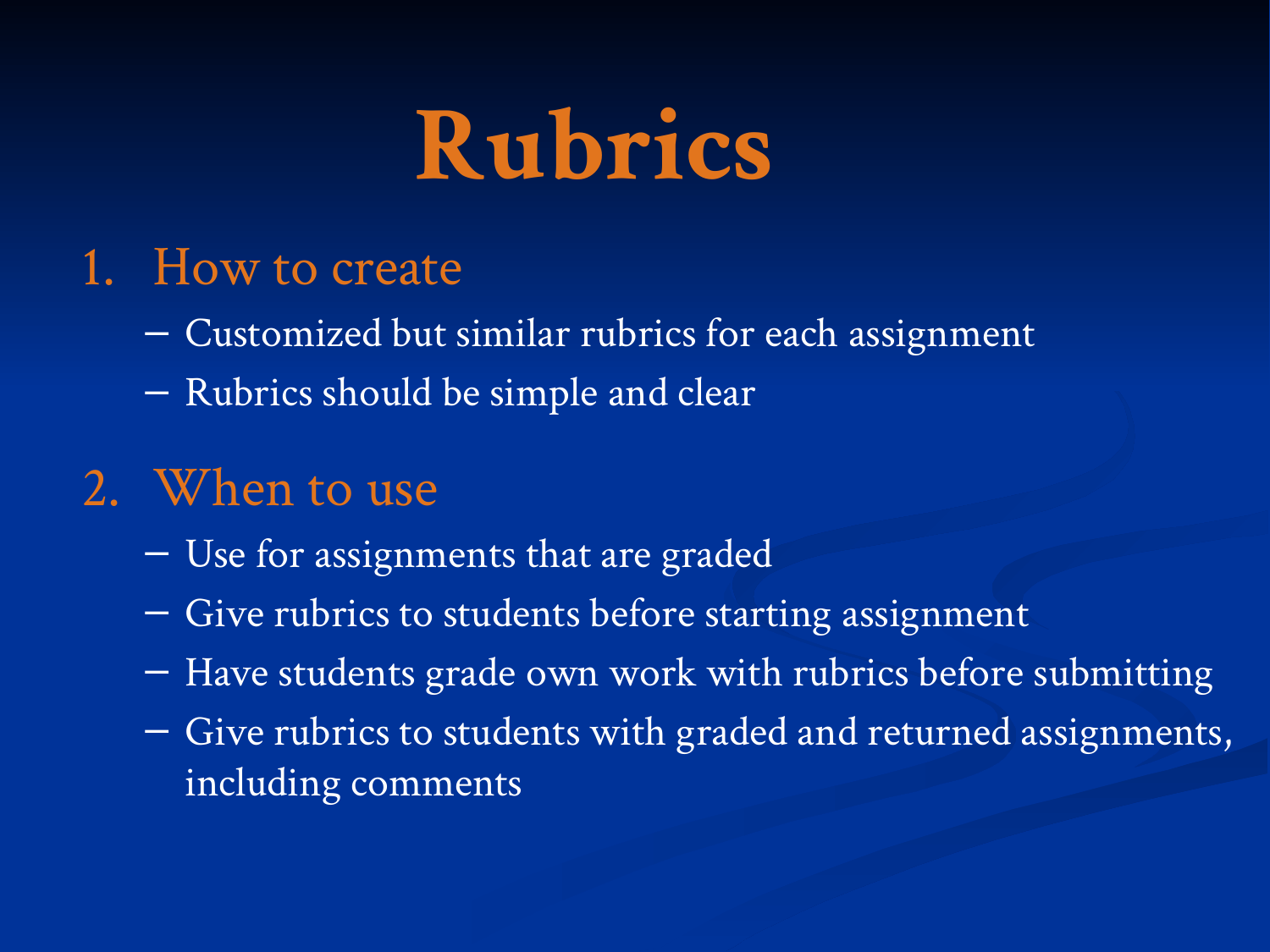

Rubrics
How to create
Customized but similar rubrics for each assignment
Rubrics should be simple and clear
When to use
Use for assignments that are graded
Give rubrics to students before starting assignment
Have students grade own work with rubrics before submitting
Give rubrics to students with graded and returned assignments, including comments